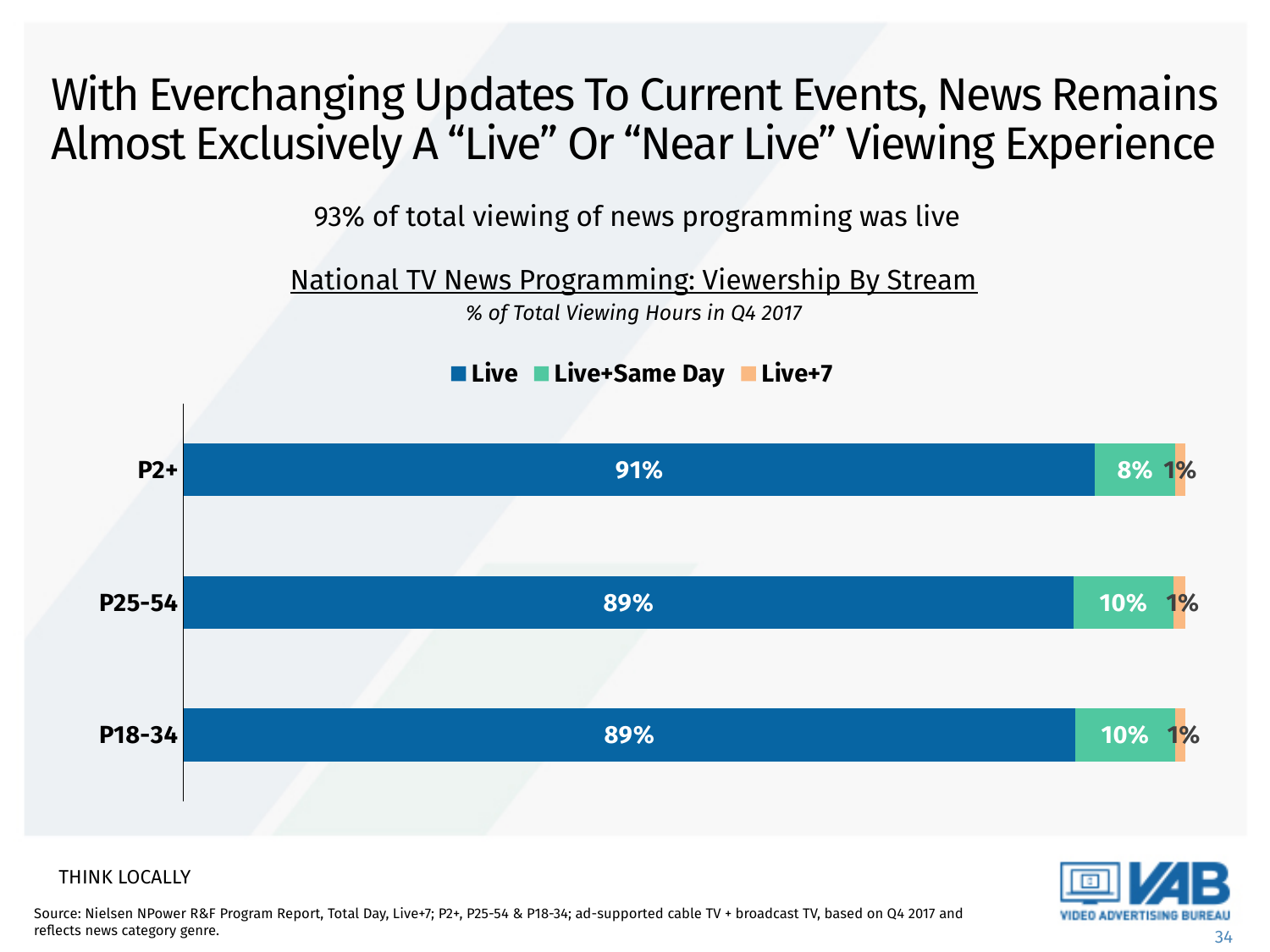

# With Everchanging Updates To Current Events, News Remains Almost Exclusively A “Live” Or “Near Live” Viewing Experience
93% of total viewing of news programming was live
National TV News Programming: Viewership By Stream
% of Total Viewing Hours in Q4 2017

### Chart

| Category | Live | Live+Same Day | Live+7 |
|---|---|---|---|
| P18-34 | 0.89 | 0.1 | 0.01 |
| P25-54 | 0.89 | 0.1 | 0.012 |
| P2+ | 0.91 | 0.08 | 0.01 |
THINK LOCALLY
Source: Nielsen NPower R&F Program Report, Total Day, Live+7; P2+, P25-54 & P18-34; ad-supported cable TV + broadcast TV, based on Q4 2017 and reflects news category genre.